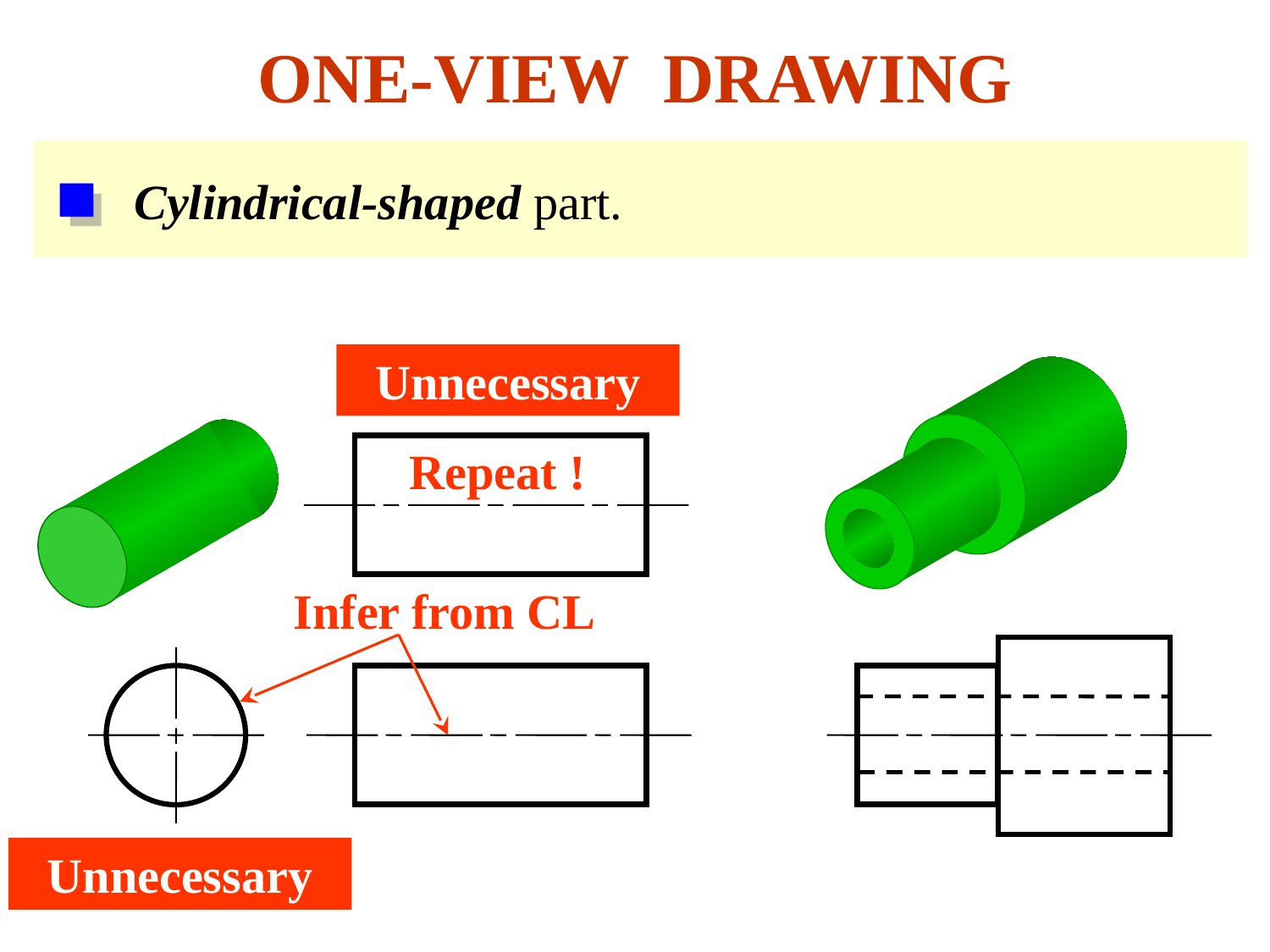

ONE-VIEW  DRAWING

Cylindrical-shaped part.

Unnecessary

Repeat !

Infer from CL

Unnecessary